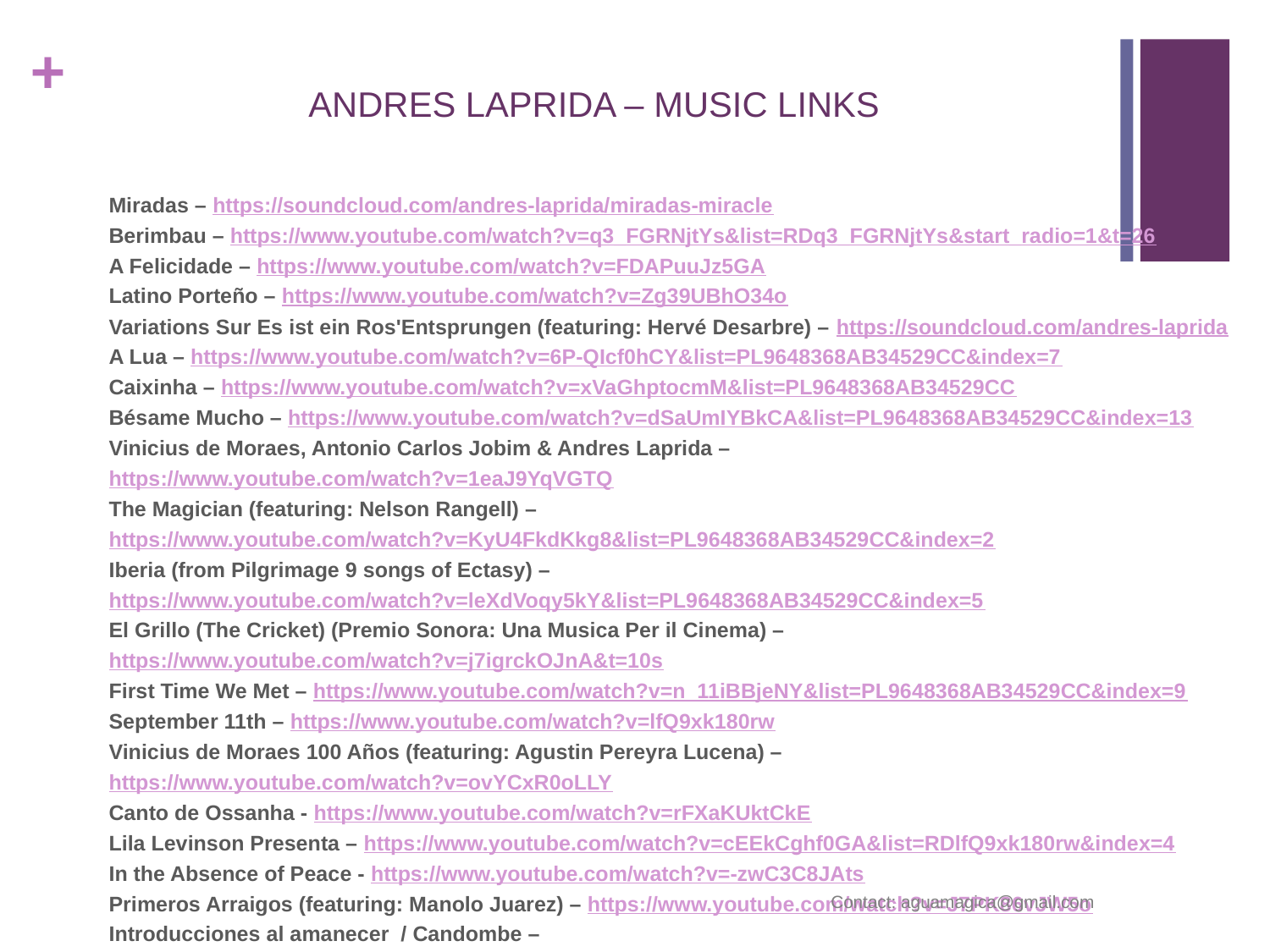

# ANDRES LAPRIDA – MUSIC LINKS
Miradas – https://soundcloud.com/andres-laprida/miradas-miracle
Berimbau – https://www.youtube.com/watch?v=q3_FGRNjtYs&list=RDq3_FGRNjtYs&start_radio=1&t=26
A Felicidade – https://www.youtube.com/watch?v=FDAPuuJz5GA
Latino Porteño – https://www.youtube.com/watch?v=Zg39UBhO34o
Variations Sur Es ist ein Ros'Entsprungen (featuring: Hervé Desarbre) – https://soundcloud.com/andres-laprida
A Lua – https://www.youtube.com/watch?v=6P-QIcf0hCY&list=PL9648368AB34529CC&index=7
Caixinha – https://www.youtube.com/watch?v=xVaGhptocmM&list=PL9648368AB34529CC
Bésame Mucho – https://www.youtube.com/watch?v=dSaUmIYBkCA&list=PL9648368AB34529CC&index=13
Vinicius de Moraes, Antonio Carlos Jobim & Andres Laprida – https://www.youtube.com/watch?v=1eaJ9YqVGTQ
The Magician (featuring: Nelson Rangell) – https://www.youtube.com/watch?v=KyU4FkdKkg8&list=PL9648368AB34529CC&index=2
Iberia (from Pilgrimage 9 songs of Ectasy) – https://www.youtube.com/watch?v=leXdVoqy5kY&list=PL9648368AB34529CC&index=5
El Grillo (The Cricket) (Premio Sonora: Una Musica Per il Cinema) – https://www.youtube.com/watch?v=j7igrckOJnA&t=10s
First Time We Met – https://www.youtube.com/watch?v=n_11iBBjeNY&list=PL9648368AB34529CC&index=9
September 11th – https://www.youtube.com/watch?v=lfQ9xk180rw
Vinicius de Moraes 100 Años (featuring: Agustin Pereyra Lucena) – https://www.youtube.com/watch?v=ovYCxR0oLLY
Canto de Ossanha - https://www.youtube.com/watch?v=rFXaKUktCkE
Lila Levinson Presenta – https://www.youtube.com/watch?v=cEEkCghf0GA&list=RDlfQ9xk180rw&index=4
In the Absence of Peace - https://www.youtube.com/watch?v=-zwC3C8JAts
Primeros Arraigos (featuring: Manolo Juarez) – https://www.youtube.com/watch?v=J7PK86vJW5o
Introducciones al amanecer  / Candombe – https://soundcloud.com/andres-laprida/introducciones-al-amanecercandombe
Coralia – https://vimeo.com/channels/exagrama/307578468
Sin Ti – (featuring: Julie Eigenberg, Yaron Gershovski (piano), Conrad Korsh (bass) https://www.youtube.com/watch?v=M_MTrQe7ab8

Contact: aguamagica@gmail.com